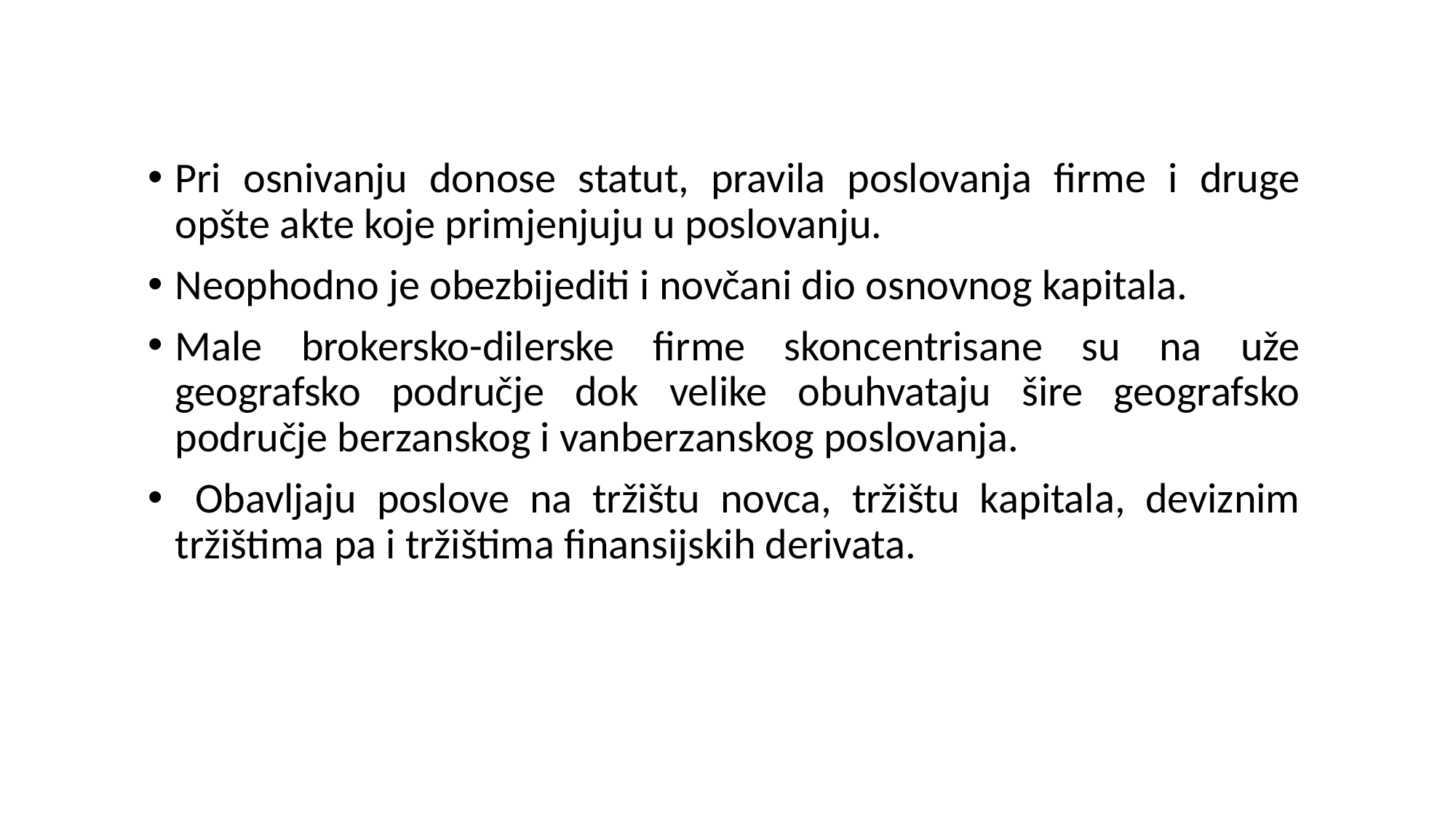

Pri osnivanju donose statut, pravila poslovanja firme i druge opšte akte koje primjenjuju u poslovanju.
Neophodno je obezbijediti i novčani dio osnovnog kapitala.
Male brokersko-dilerske firme skoncentrisane su na uže geografsko područje dok velike obuhvataju šire geografsko područje berzanskog i vanberzanskog poslovanja.
 Obavljaju poslove na tržištu novca, tržištu kapitala, deviznim tržištima pa i tržištima finansijskih derivata.